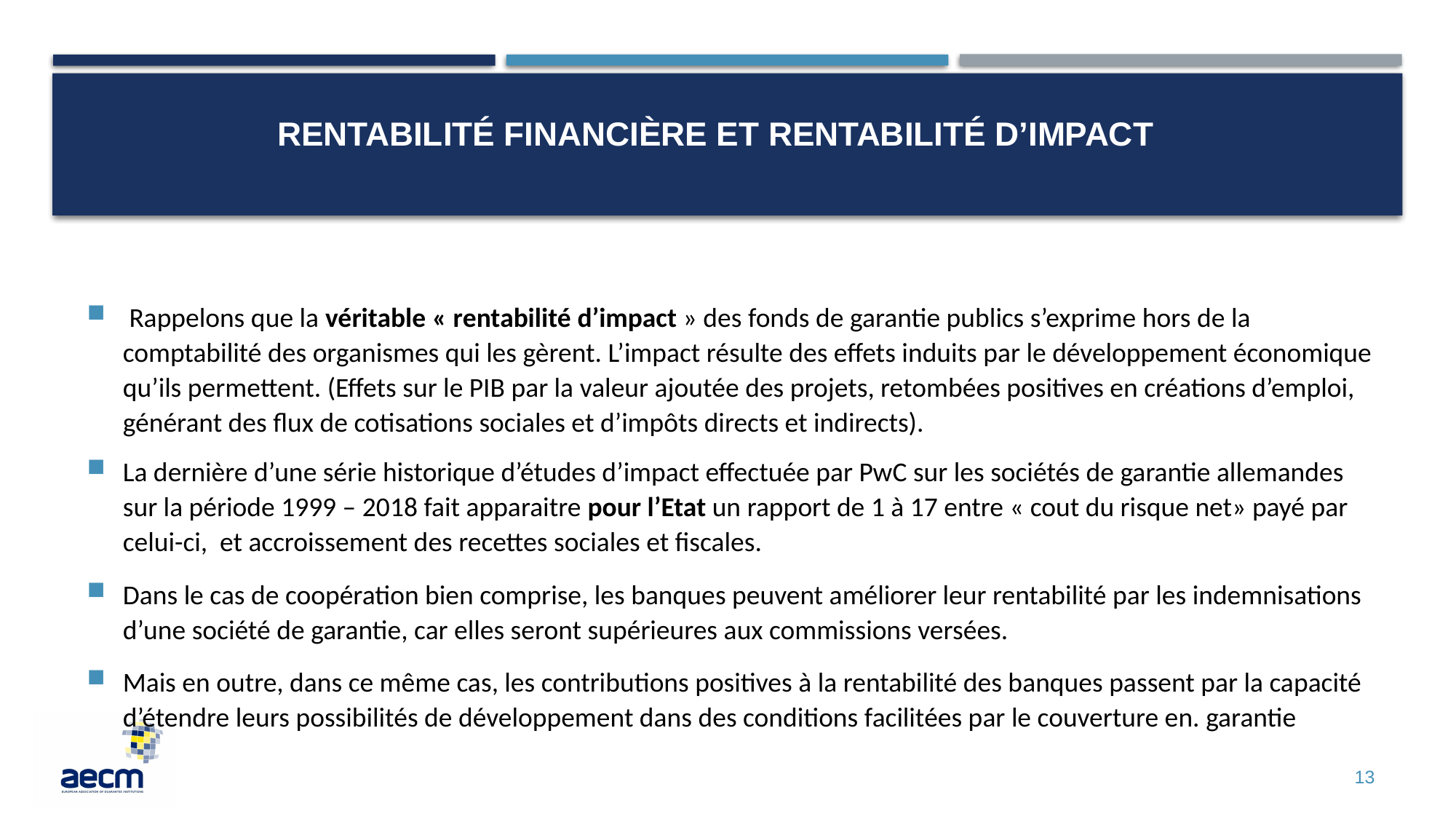

# Rentabilité financière et rentabilité d’impact
 Rappelons que la véritable « rentabilité d’impact » des fonds de garantie publics s’exprime hors de la comptabilité des organismes qui les gèrent. L’impact résulte des effets induits par le développement économique qu’ils permettent. (Effets sur le PIB par la valeur ajoutée des projets, retombées positives en créations d’emploi, générant des flux de cotisations sociales et d’impôts directs et indirects).
La dernière d’une série historique d’études d’impact effectuée par PwC sur les sociétés de garantie allemandes sur la période 1999 – 2018 fait apparaitre pour l’Etat un rapport de 1 à 17 entre « cout du risque net» payé par celui-ci,  et accroissement des recettes sociales et fiscales.
Dans le cas de coopération bien comprise, les banques peuvent améliorer leur rentabilité par les indemnisations d’une société de garantie, car elles seront supérieures aux commissions versées.
Mais en outre, dans ce même cas, les contributions positives à la rentabilité des banques passent par la capacité d’étendre leurs possibilités de développement dans des conditions facilitées par le couverture en. garantie
13